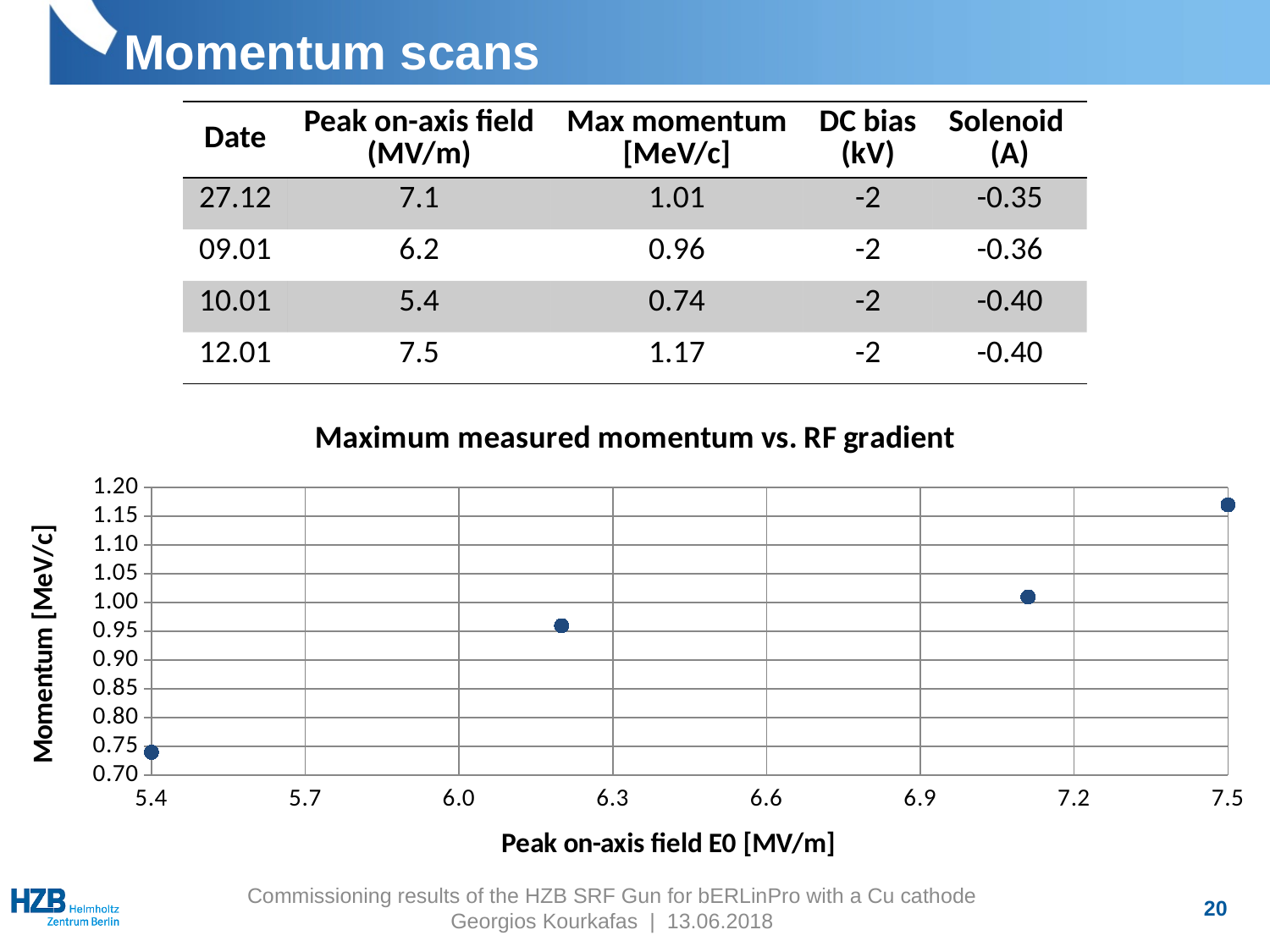

# Momentum scans
| Date | Peak on-axis field (MV/m) | Max momentum [MeV/c] | DC bias (kV) | Solenoid (A) |
| --- | --- | --- | --- | --- |
| 27.12 | 7.1 | 1.01 | -2 | -0.35 |
| 09.01 | 6.2 | 0.96 | -2 | -0.36 |
| 10.01 | 5.4 | 0.74 | -2 | -0.40 |
| 12.01 | 7.5 | 1.17 | -2 | -0.40 |

### Chart: Maximum measured momentum vs. RF gradient

| Category | Momentum [MeV/c] |
|---|---|
Commissioning results of the HZB SRF Gun for bERLinPro with a Cu cathode
Georgios Kourkafas  |  13.06.2018
20